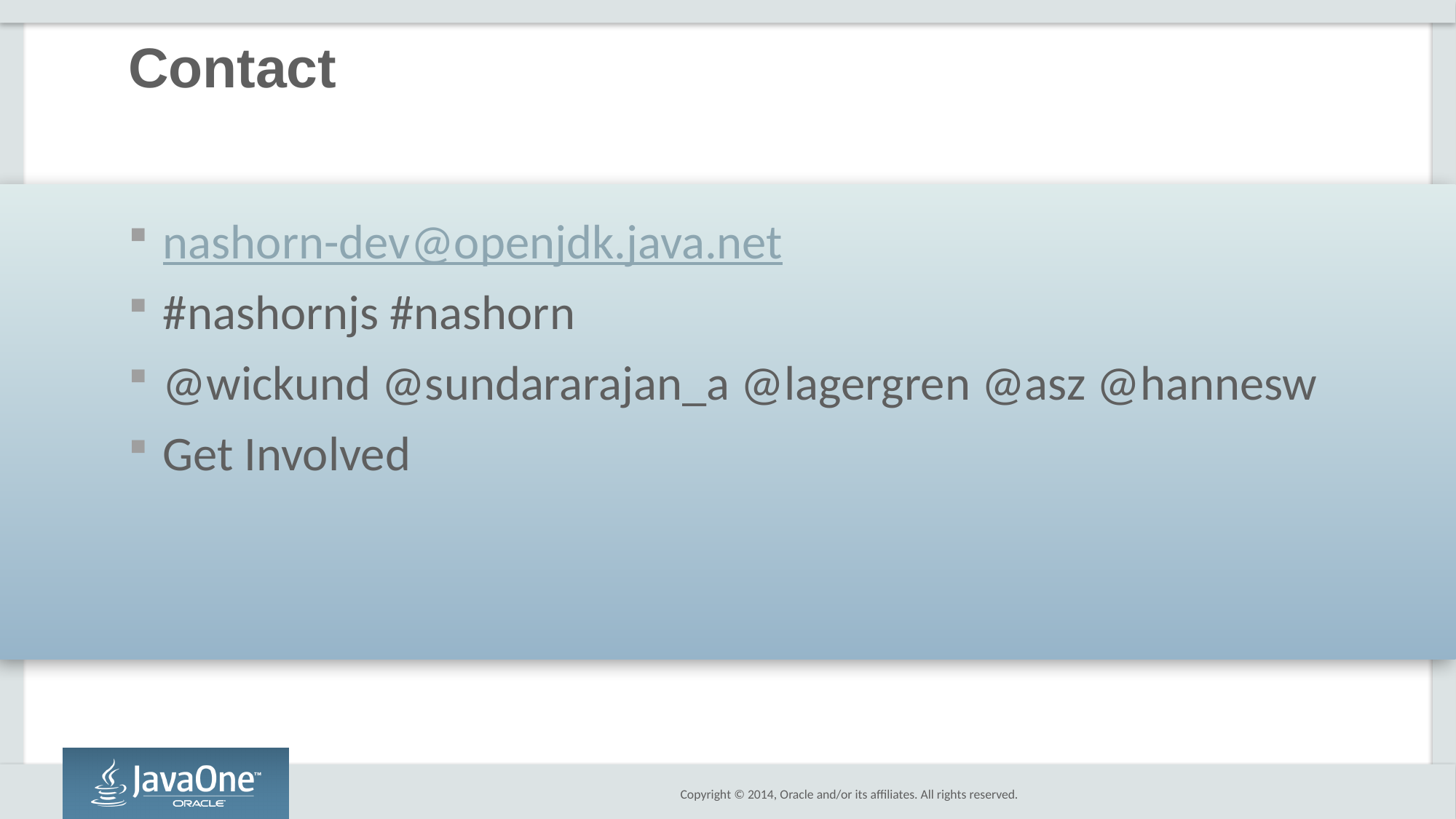

# Contact
nashorn-dev@openjdk.java.net
#nashornjs #nashorn
@wickund @sundararajan_a @lagergren @asz @hannesw
Get Involved